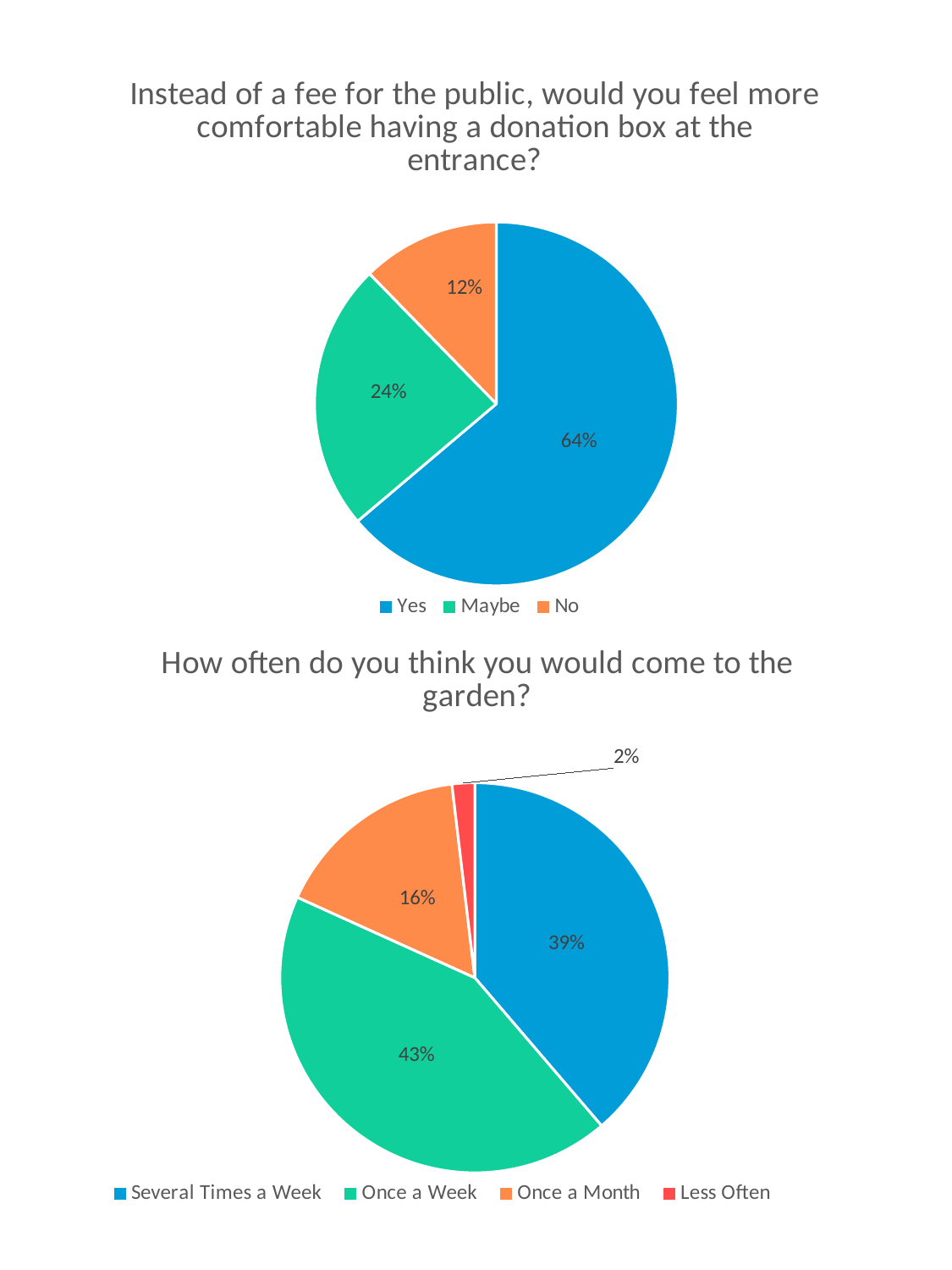

### Chart: Instead of a fee for the public, would you feel more comfortable having a donation box at the entrance?

| Category | Sales |
|---|---|
| Yes | 353.0 |
| Maybe | 132.0 |
| No | 68.0 |

### Chart: How often do you think you would come to the garden?

| Category | Sales |
|---|---|
| Several Times a Week | 206.0 |
| Once a Week | 229.0 |
| Once a Month | 87.0 |
| Less Often | 10.0 |